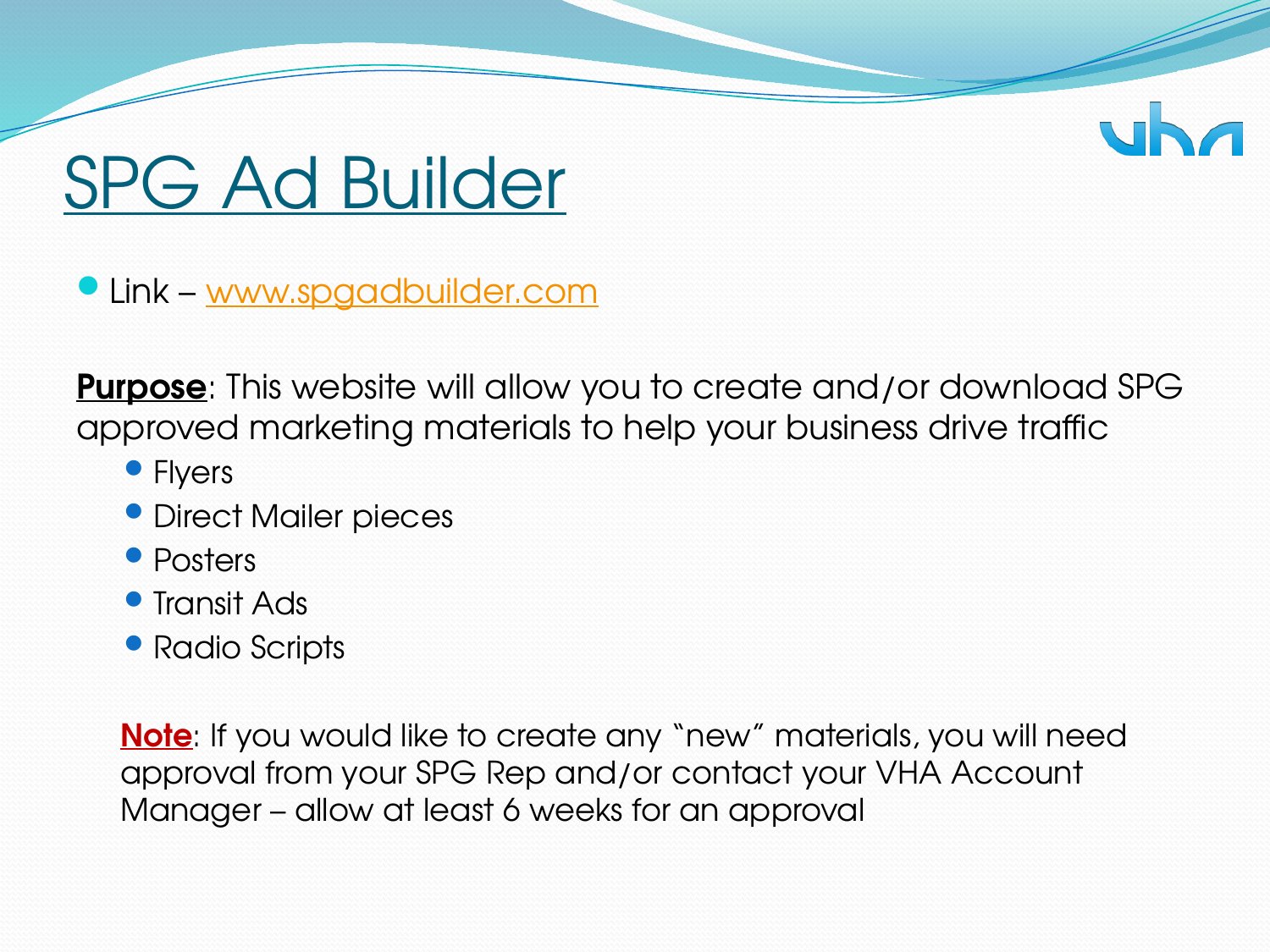

# SPG Ad Builder
Link – www.spgadbuilder.com

Purpose: This website will allow you to create and/or download SPG approved marketing materials to help your business drive traffic
Flyers
Direct Mailer pieces
Posters
Transit Ads
Radio Scripts

Note: If you would like to create any “new” materials, you will need approval from your SPG Rep and/or contact your VHA Account Manager – allow at least 6 weeks for an approval